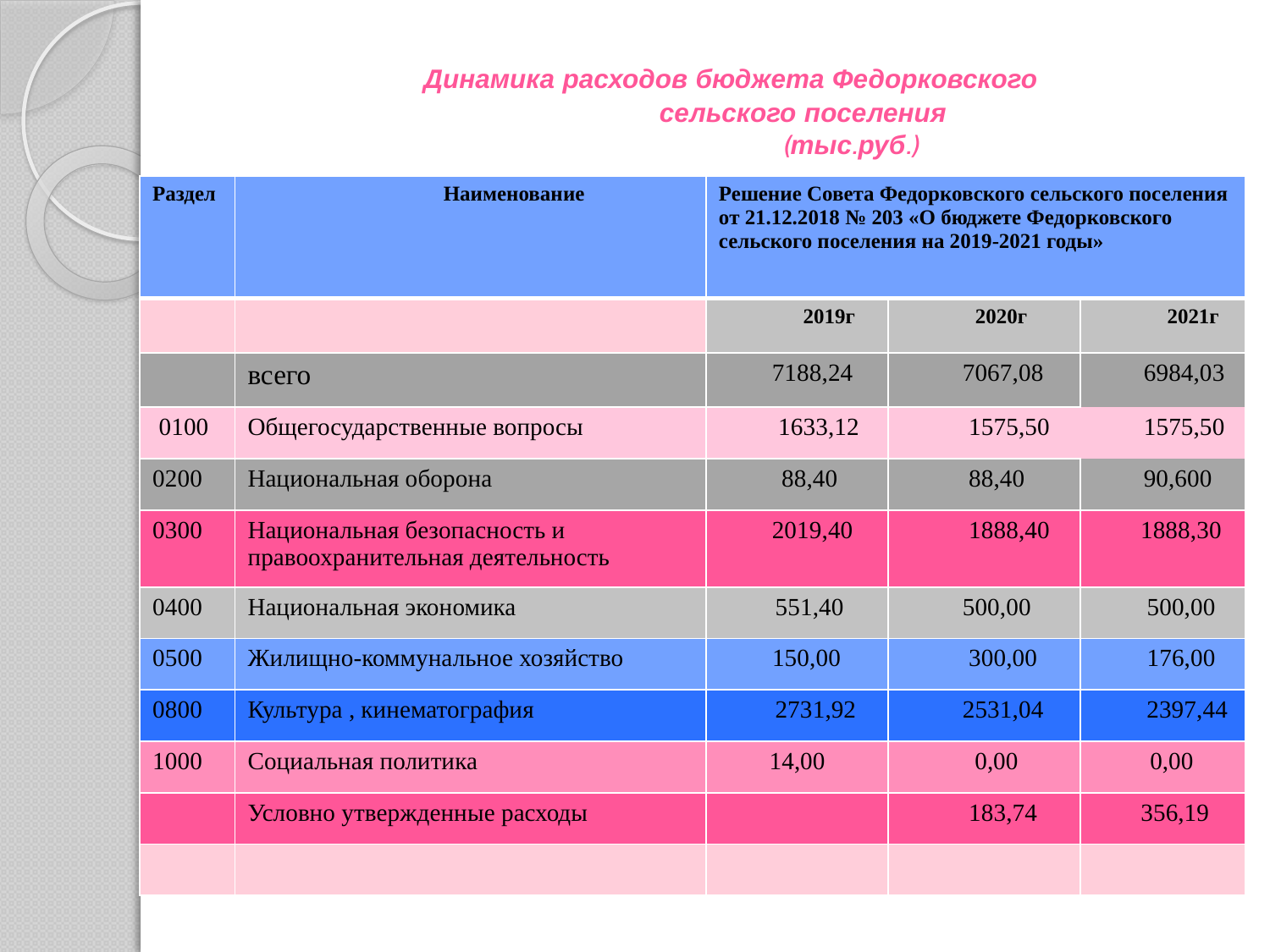

# Динамика расходов бюджета Федорковского сельского поселения (тыс.руб.)
| Раздел | Наименование | Решение Совета Федорковского сельского поселения от 21.12.2018 № 203 «О бюджете Федорковского сельского поселения на 2019-2021 годы» |  |  |
| --- | --- | --- | --- | --- |
|  |  | 2019г | 2020г | 2021г |
|  | всего | 7188,24 | 7067,08 | 6984,03 |
| 0100 | Общегосударственные вопросы | 1633,12 | 1575,50 | 1575,50 |
| 0200 | Национальная оборона | 88,40 | 88,40 | 90,600 |
| 0300 | Национальная безопасность и правоохранительная деятельность | 2019,40 | 1888,40 | 1888,30 |
| 0400 | Национальная экономика | 551,40 | 500,00 | 500,00 |
| 0500 | Жилищно-коммунальное хозяйство | 150,00 | 300,00 | 176,00 |
| 0800 | Культура , кинематография | 2731,92 | 2531,04 | 2397,44 |
| 1000 | Социальная политика | 14,00 | 0,00 | 0,00 |
|  | Условно утвержденные расходы |  | 183,74 | 356,19 |
|  |  |  |  |  |